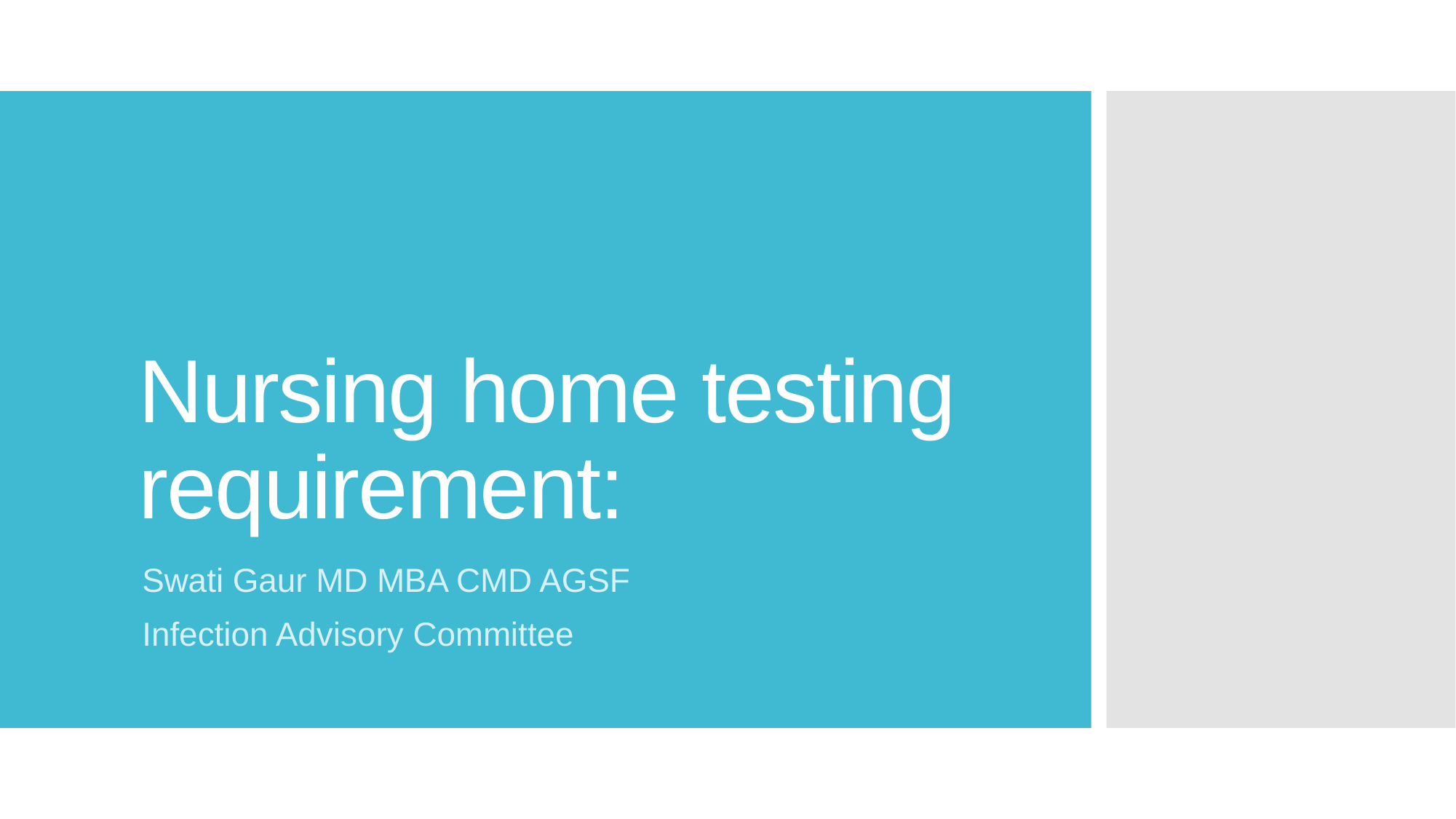

# Nursing home testing requirement:
Swati Gaur MD MBA CMD AGSF
Infection Advisory Committee